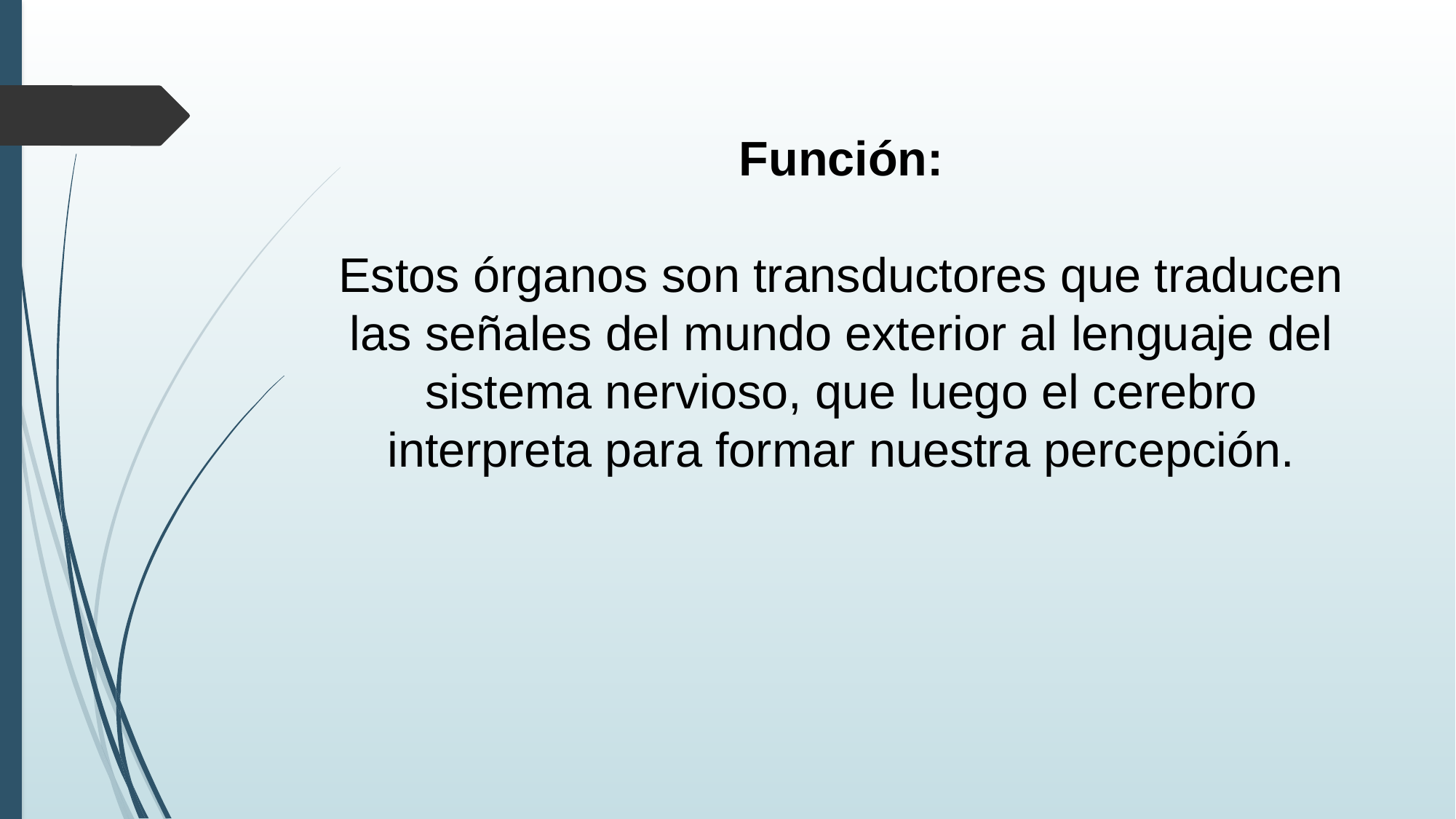

# Función: Estos órganos son transductores que traducen las señales del mundo exterior al lenguaje del sistema nervioso, que luego el cerebro interpreta para formar nuestra percepción.